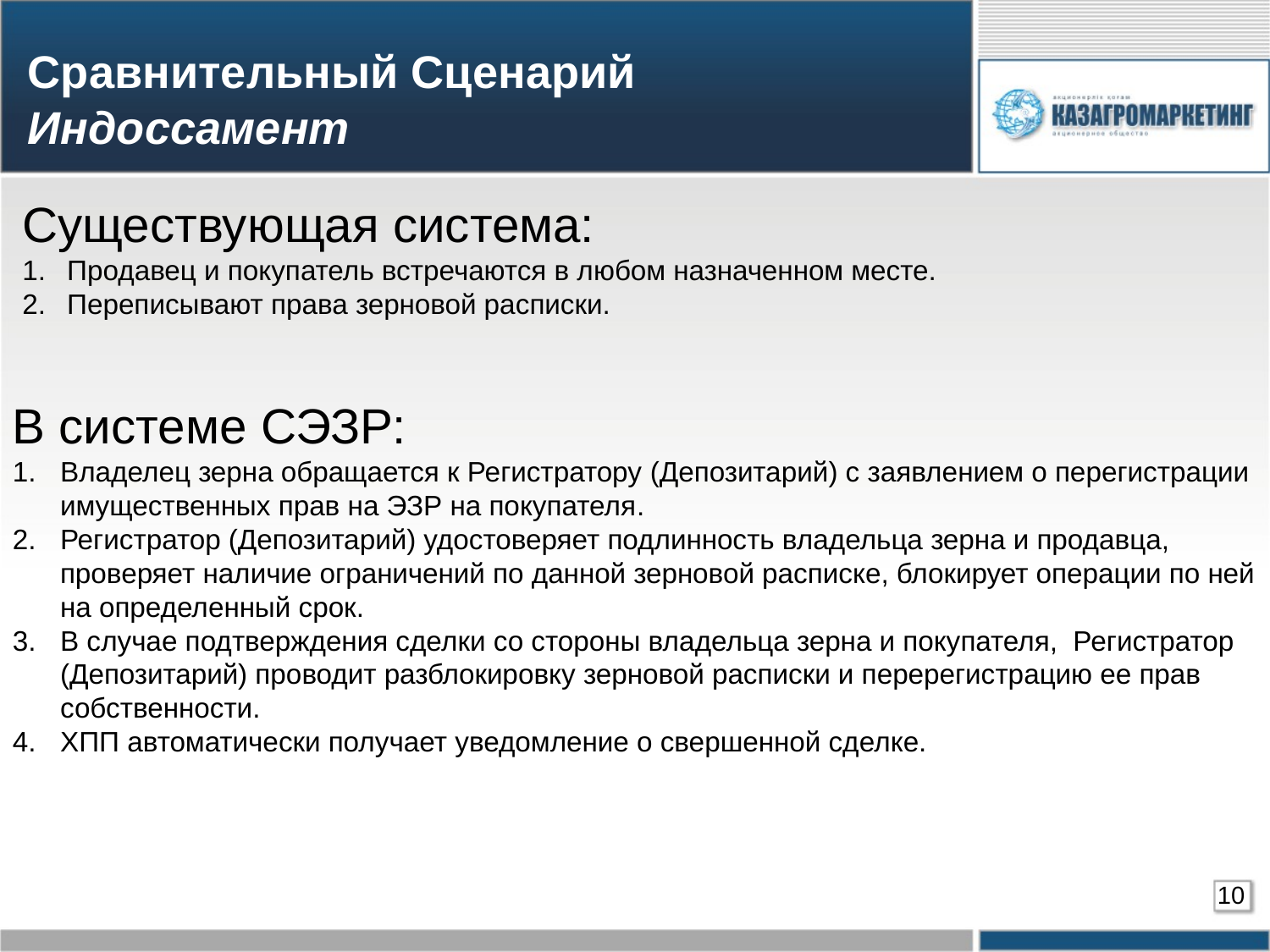

# Сравнительный Сценарий Индоссамент
Существующая система:
 Продавец и покупатель встречаются в любом назначенном месте.
 Переписывают права зерновой расписки.
В системе СЭЗР:
Владелец зерна обращается к Регистратору (Депозитарий) с заявлением о перегистрации имущественных прав на ЭЗР на покупателя.
Регистратор (Депозитарий) удостоверяет подлинность владельца зерна и продавца, проверяет наличие ограничений по данной зерновой расписке, блокирует операции по ней на определенный срок.
В случае подтверждения сделки со стороны владельца зерна и покупателя,  Регистратор (Депозитарий) проводит разблокировку зерновой расписки и перерегистрацию ее прав собственности.
ХПП автоматически получает уведомление о свершенной сделке.
10